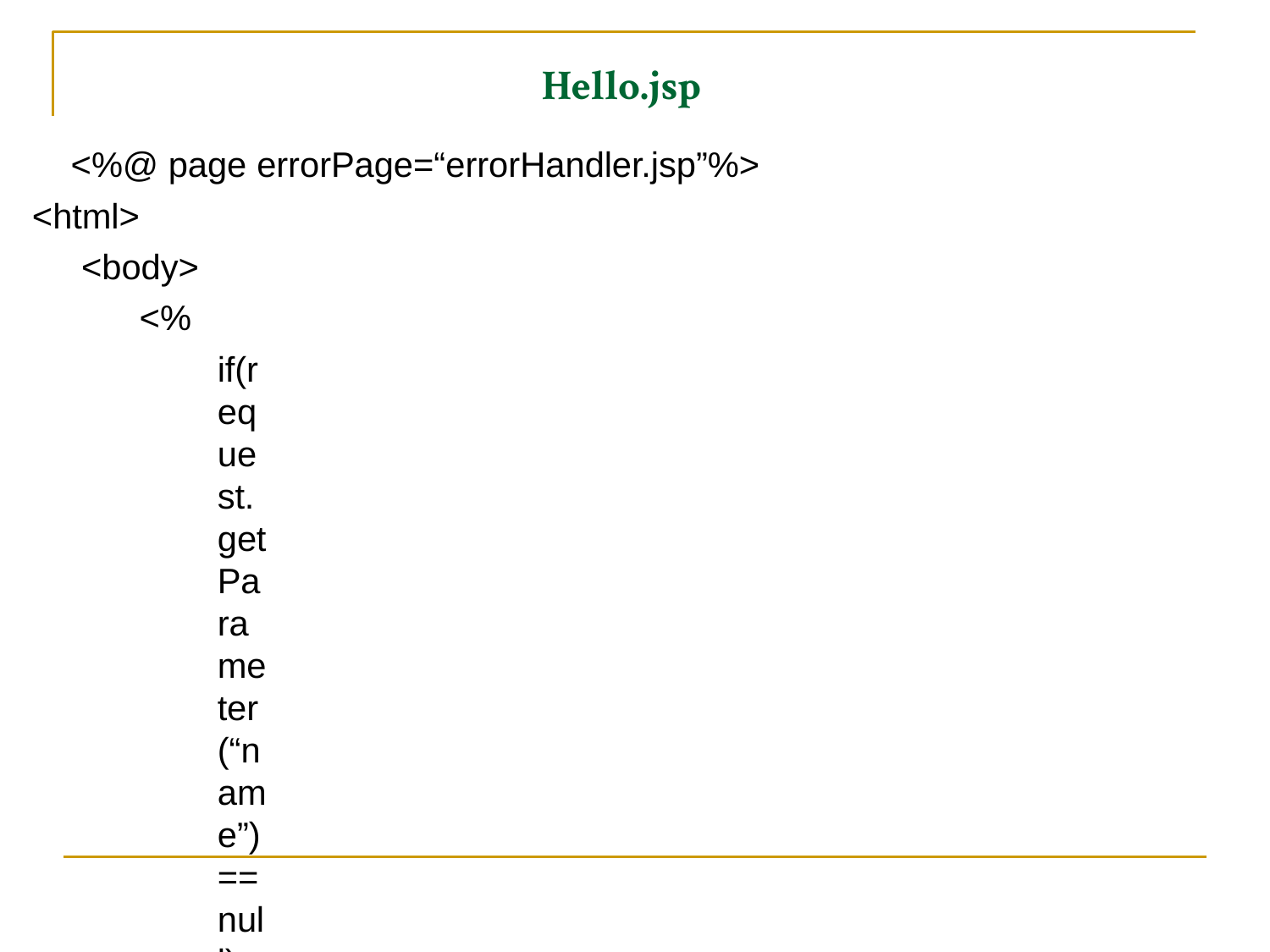

# Hello.jsp
<%@ page errorPage=“errorHandler.jsp”%>
<html>
<body>
<%
if(request.getParameter(“name”)==null)
{
throw new RuntimeException(“Name not Specified”);
}
%>
Hello, <%= request.getParameter(“name”) %>
</body>
</html>